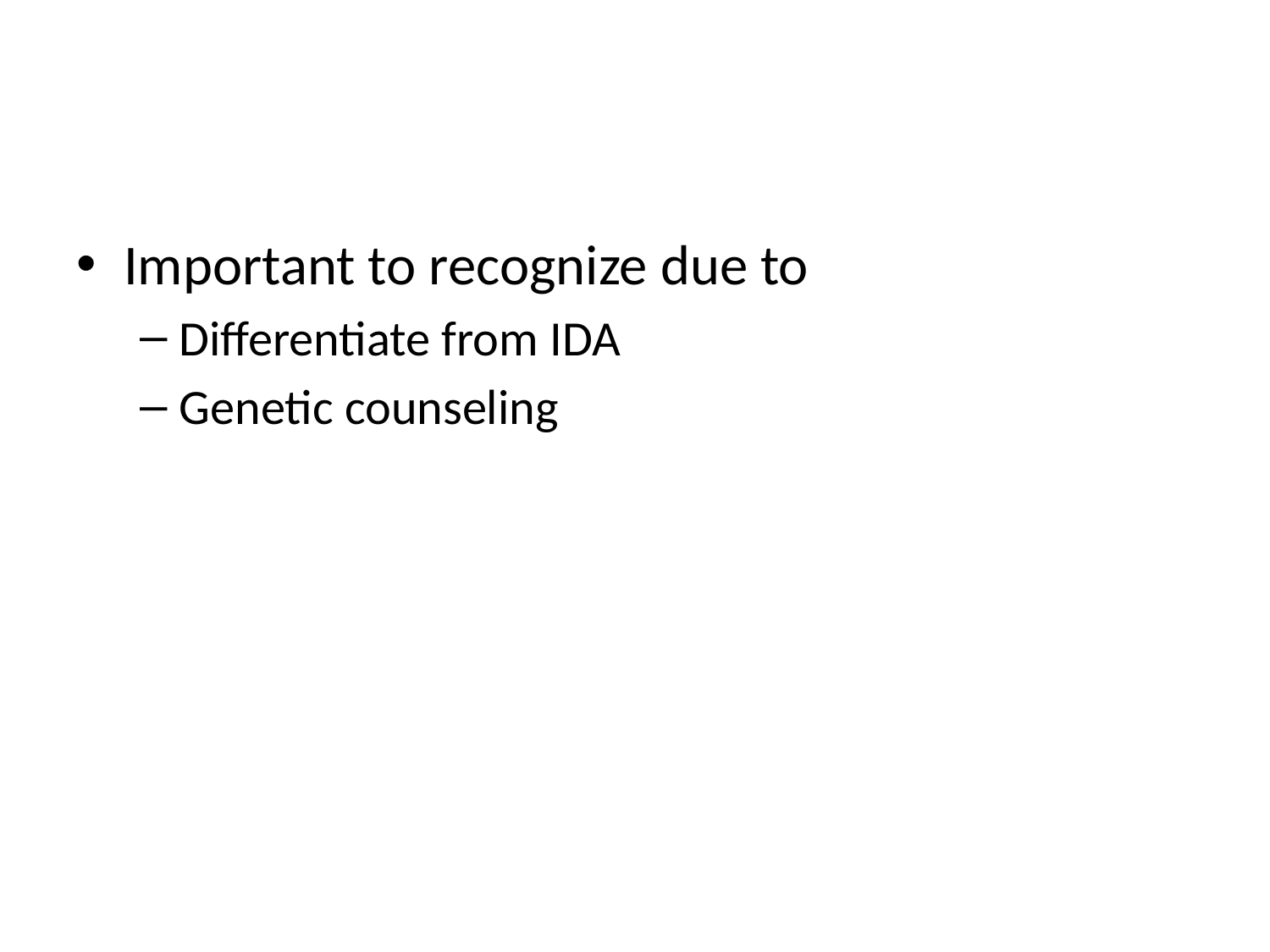

#
Important to recognize due to
Differentiate from IDA
Genetic counseling